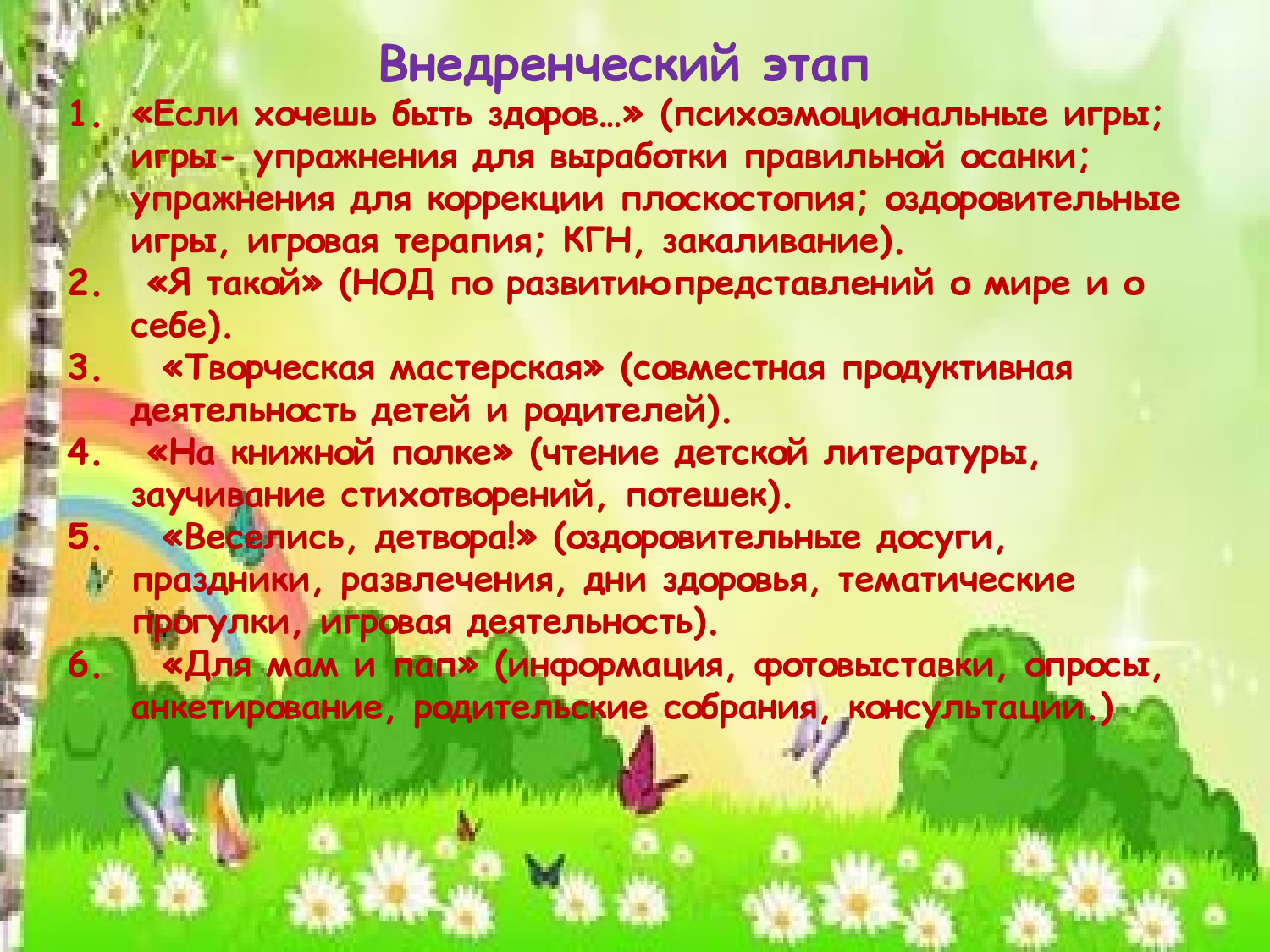

Внедренческий этап
«Если хочешь быть здоров…» (психоэмоциональные игры; игры- упражнения для выработки правильной осанки; упражнения для коррекции плоскостопия; оздоровительные игры, игровая терапия; КГН, закаливание).
 «Я такой» (НОД по развитию представлений о мире и о себе).
  «Творческая мастерская» (совместная продуктивная деятельность детей и родителей).
 «На книжной полке» (чтение детской литературы, заучивание стихотворений, потешек).
  «Веселись, детвора!» (оздоровительные досуги, праздники, развлечения, дни здоровья, тематические прогулки, игровая деятельность).
  «Для мам и пап» (информация, фотовыставки, опросы, анкетирование, родительские собрания, консультации.)